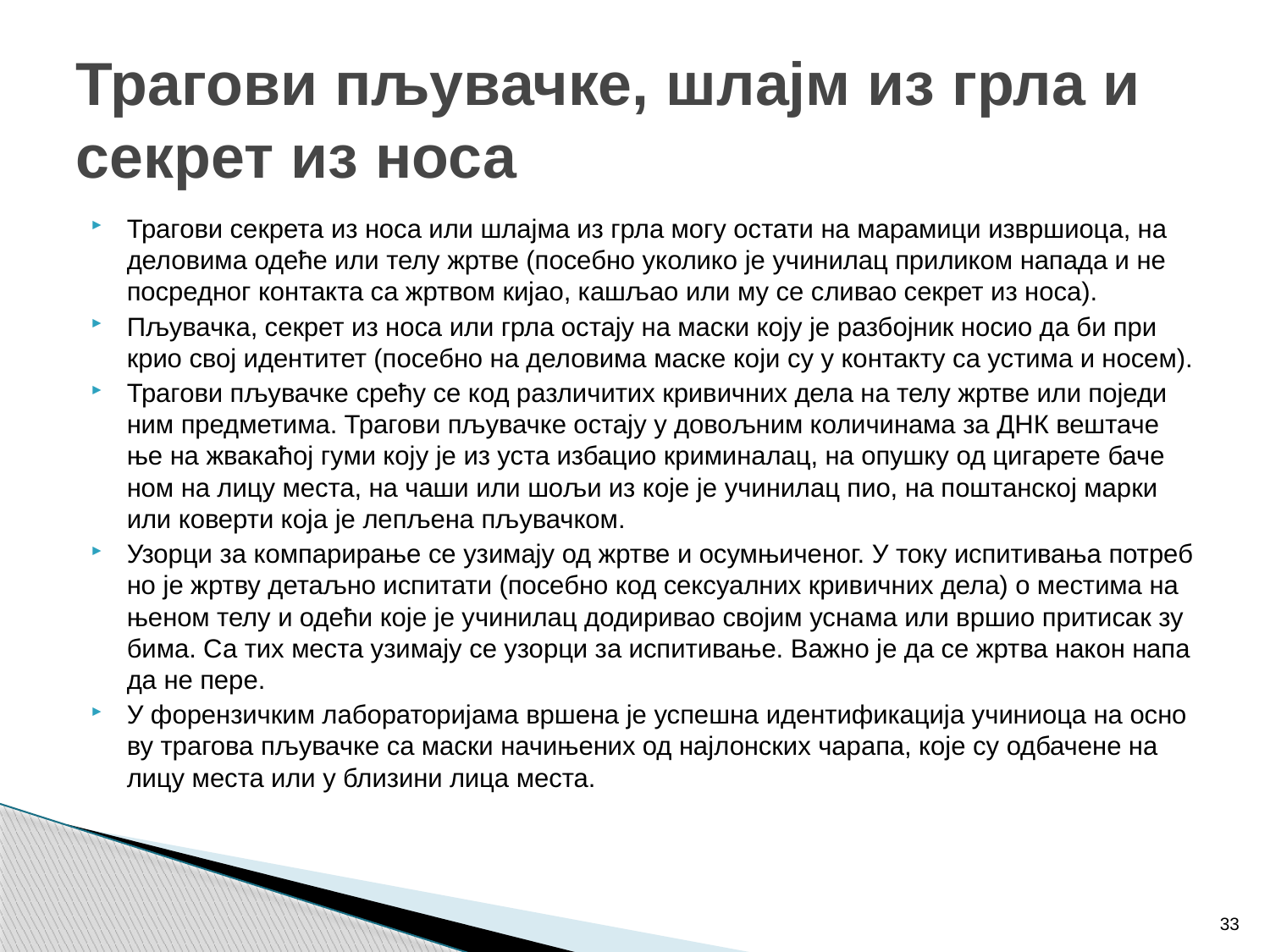

# Тра­го­ви пљу­вач­ке, шлајм из гр­ла и се­крет из но­са
Тра­го­ви се­кре­та из но­са или шлај­ма из гр­ла мо­гу оста­ти на ма­ра­ми­ци из­вр­ши­о­ца, на де­ло­ви­ма оде­ће или те­лу жр­тве (по­себ­но уко­ли­ко је учи­ни­лац при­ли­ком на­па­да и не­по­сред­ног кон­так­та са жр­твом ки­јао, ка­шљао или му се сли­вао се­крет из но­са).
Пљу­вач­ка, се­крет из но­са или гр­ла оста­ју на ма­ски ко­ју је раз­бој­ник но­сио да би при­крио свој иден­ти­тет (по­себ­но на де­ло­ви­ма ма­ске ко­ји су у кон­так­ту са усти­ма и но­сем).
Тра­го­ви пљу­вач­ке сре­ћу се код раз­ли­чи­тих кри­вич­них де­ла на те­лу жр­тве или по­је­ди­ним пред­ме­ти­ма. Тра­го­ви пљу­вач­ке оста­ју у до­вољ­ним ко­ли­чи­на­ма за ДНК ве­шта­че­ње на жва­ка­ћој гу­ми ко­ју је из уста из­ба­цио кри­ми­на­лац, на опу­шку од ци­га­ре­те ба­че­ном на ли­цу ме­ста, на ча­ши или шо­љи из ко­је је учи­ни­лац пио, на по­штан­ској мар­ки или ко­вер­ти ко­ја је ле­пље­на пљу­вач­ком.
Узо­р­ци за ком­па­ри­ра­ње се узи­ма­ју од жр­тве и осум­њи­че­ног. У то­ку ис­пи­ти­ва­ња по­треб­но је жр­тву де­таљ­но ис­пи­та­ти (по­себ­но код сек­су­ал­них кри­вич­них де­ла) о ме­сти­ма на ње­ном те­лу и оде­ћи ко­је је учи­ни­лац до­ди­ри­вао сво­јим усна­ма или вр­шио при­ти­сак зу­би­ма. Са тих ме­ста узи­ма­ју се узо­р­ци за ис­пи­ти­ва­ње. Ва­жно је да се жр­тва на­кон на­па­да не пе­ре.
У фо­рен­зич­ким ла­бо­ра­то­ри­ја­ма вр­ше­на је успе­шна иден­ти­фи­ка­ци­ја учи­ни­о­ца на осно­ву тра­го­ва пљу­вач­ке са ма­ски на­чи­ње­них од нај­лон­ских ча­ра­па, ко­је су од­ба­че­не на ли­цу ме­ста или у бли­зи­ни ли­ца ме­ста.

33